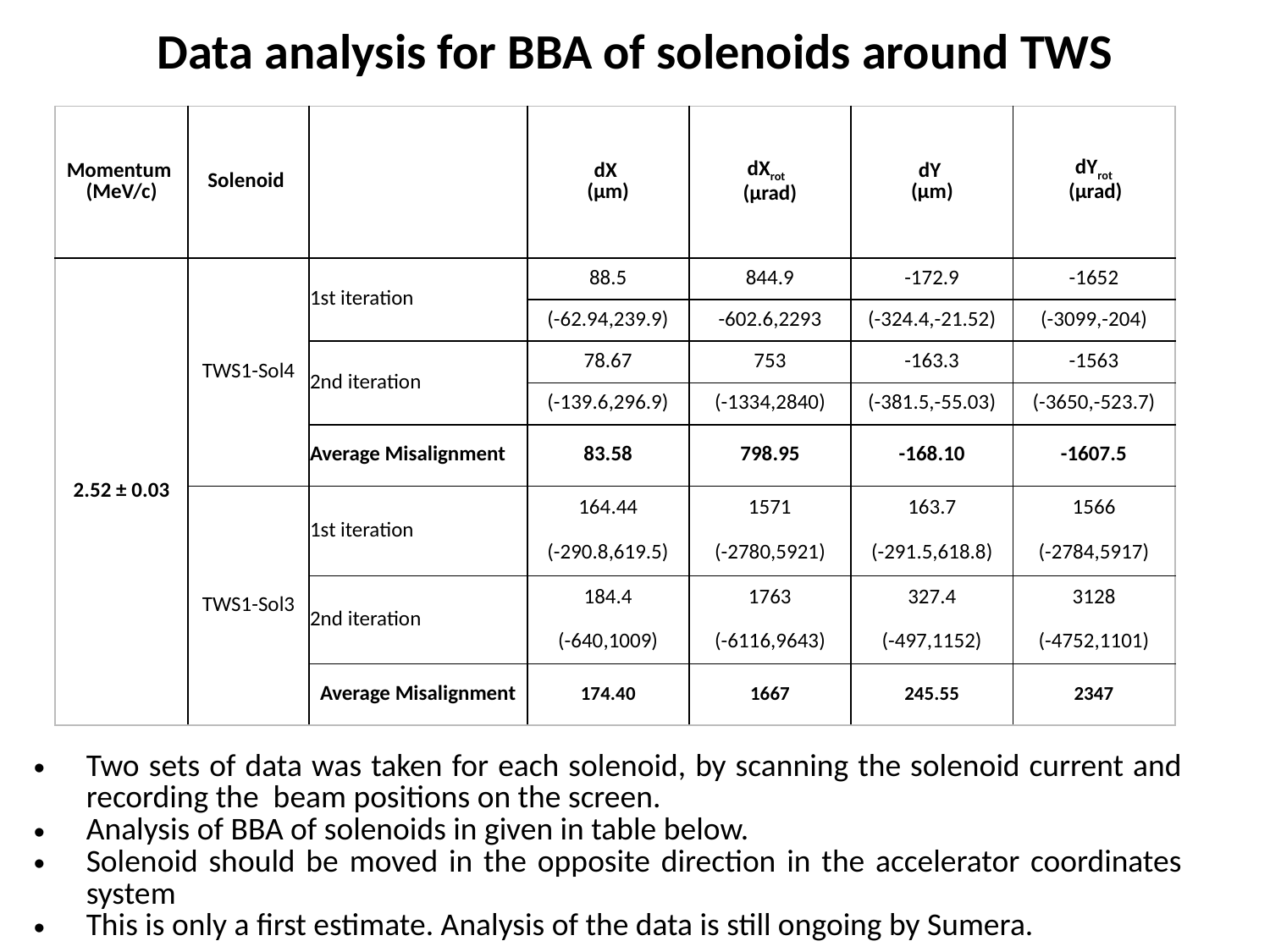

Data analysis for BBA of solenoids around TWS
| Momentum (MeV/c) | Solenoid |  | dX (µm) | dXrot (µrad) | dY (µm) | dYrot (µrad) |
| --- | --- | --- | --- | --- | --- | --- |
| 2.52 ± 0.03 | TWS1-Sol4 | 1st iteration | 88.5 | 844.9 | -172.9 | -1652 |
|  |  |  | (-62.94,239.9) | -602.6,2293 | (-324.4,-21.52) | (-3099,-204) |
|  |  | 2nd iteration | 78.67 | 753 | -163.3 | -1563 |
|  |  |  | (-139.6,296.9) | (-1334,2840) | (-381.5,-55.03) | (-3650,-523.7) |
|  |  | Average Misalignment | 83.58 | 798.95 | -168.10 | -1607.5 |
|  | TWS1-Sol3 | 1st iteration | 164.44 | 1571 | 163.7 | 1566 |
|  |  |  | (-290.8,619.5) | (-2780,5921) | (-291.5,618.8) | (-2784,5917) |
|  |  | 2nd iteration | 184.4 | 1763 | 327.4 | 3128 |
|  |  |  | (-640,1009) | (-6116,9643) | (-497,1152) | (-4752,1101) |
|  |  | Average Misalignment | 174.40 | 1667 | 245.55 | 2347 |
Two sets of data was taken for each solenoid, by scanning the solenoid current and recording the  beam positions on the screen.
Analysis of BBA of solenoids in given in table below.
Solenoid should be moved in the opposite direction in the accelerator coordinates system
This is only a first estimate. Analysis of the data is still ongoing by Sumera.